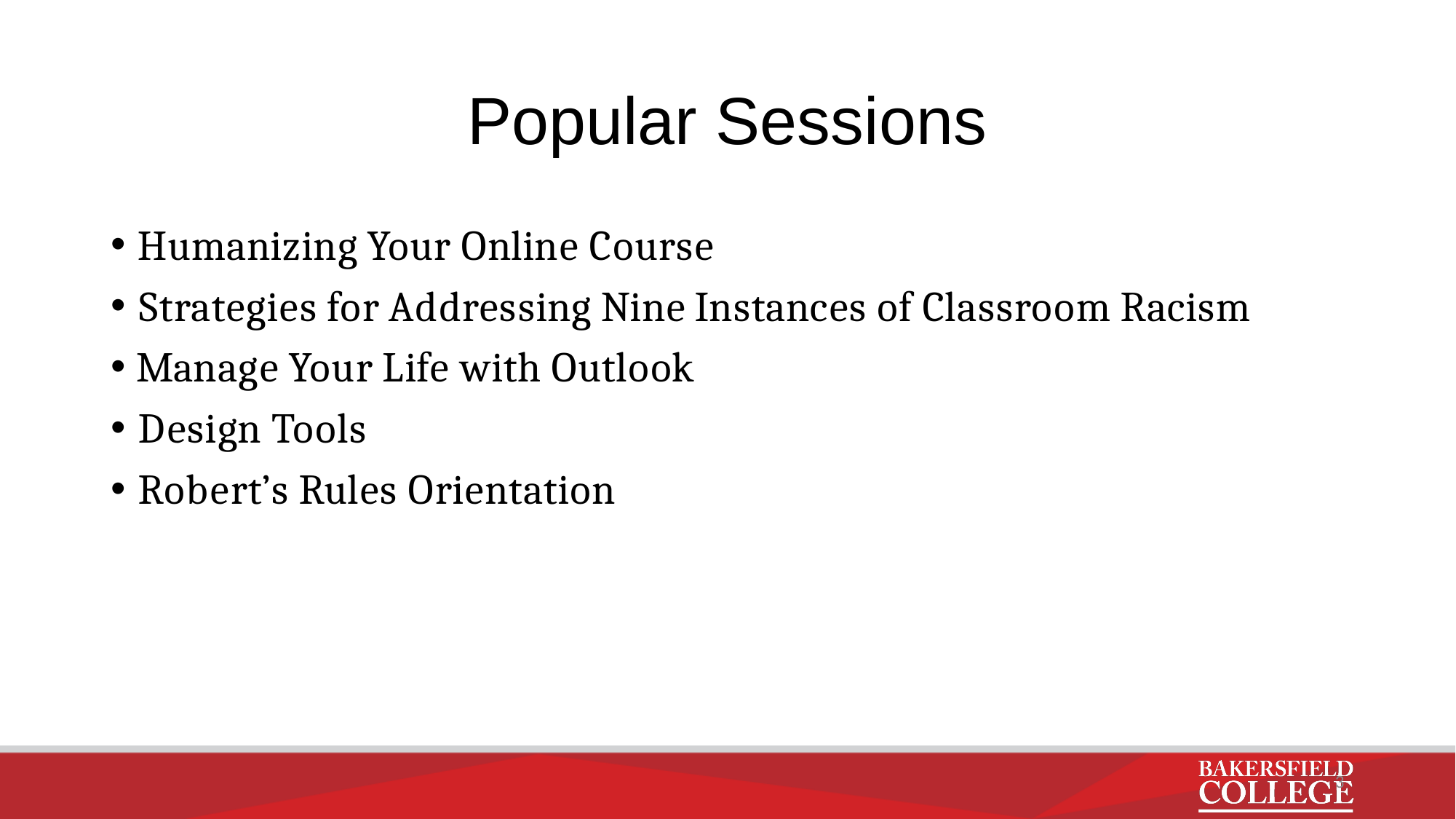

# Popular Sessions
Humanizing Your Online Course
Strategies for Addressing Nine Instances of Classroom Racism
Manage Your Life with Outlook
Design Tools
Robert’s Rules Orientation
3